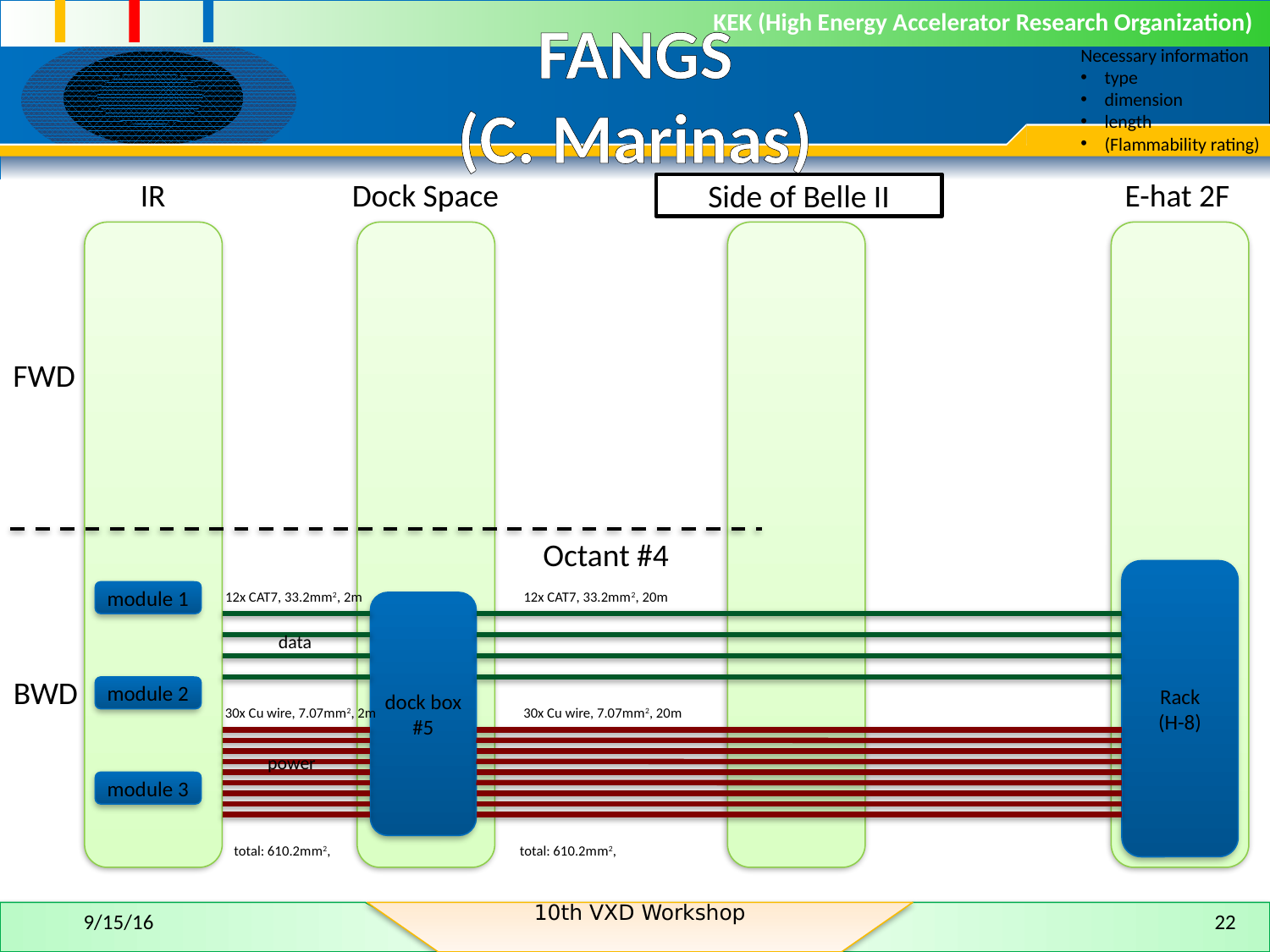

# FANGS (C. Marinas)
Side of Belle II
Octant #4
Rack
(H-8)
module 1
12x CAT7, 33.2mm2, 2m
12x CAT7, 33.2mm2, 20m
dock box
#5
data
module 2
30x Cu wire, 7.07mm2, 2m
30x Cu wire, 7.07mm2, 20m
power
module 3
total: 610.2mm2,
total: 610.2mm2,
10th VXD Workshop
9/15/16
22